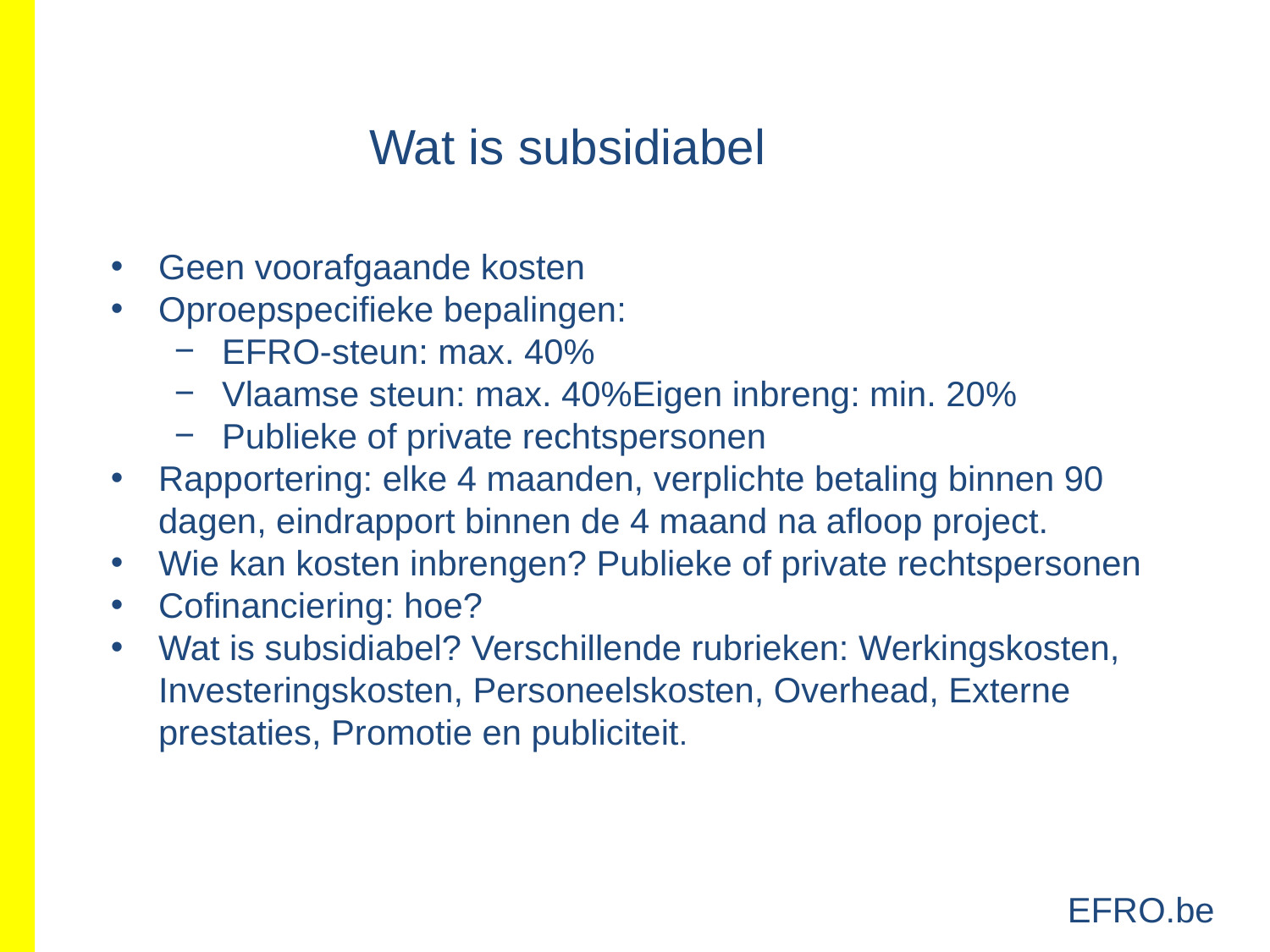

Wat is subsidiabel
Geen voorafgaande kosten
Oproepspecifieke bepalingen:
EFRO-steun: max. 40%
Vlaamse steun: max. 40%Eigen inbreng: min. 20%
Publieke of private rechtspersonen
Rapportering: elke 4 maanden, verplichte betaling binnen 90 dagen, eindrapport binnen de 4 maand na afloop project.
Wie kan kosten inbrengen? Publieke of private rechtspersonen
Cofinanciering: hoe?
Wat is subsidiabel? Verschillende rubrieken: Werkingskosten, Investeringskosten, Personeelskosten, Overhead, Externe prestaties, Promotie en publiciteit.